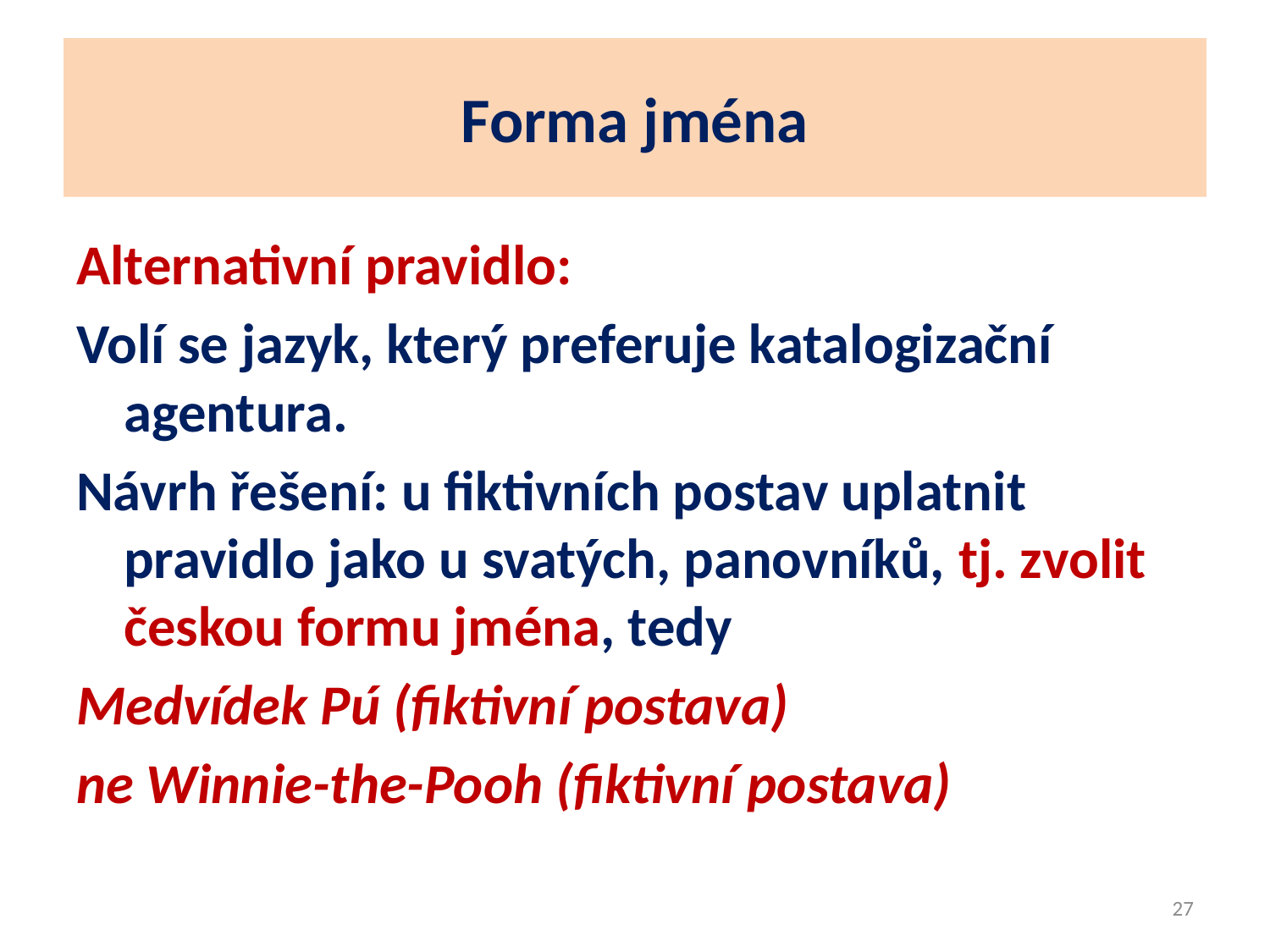

# Forma jména
Alternativní pravidlo:
Volí se jazyk, který preferuje katalogizační agentura.
Návrh řešení: u fiktivních postav uplatnit pravidlo jako u svatých, panovníků, tj. zvolit českou formu jména, tedy
Medvídek Pú (fiktivní postava)
ne Winnie-the-Pooh (fiktivní postava)

27